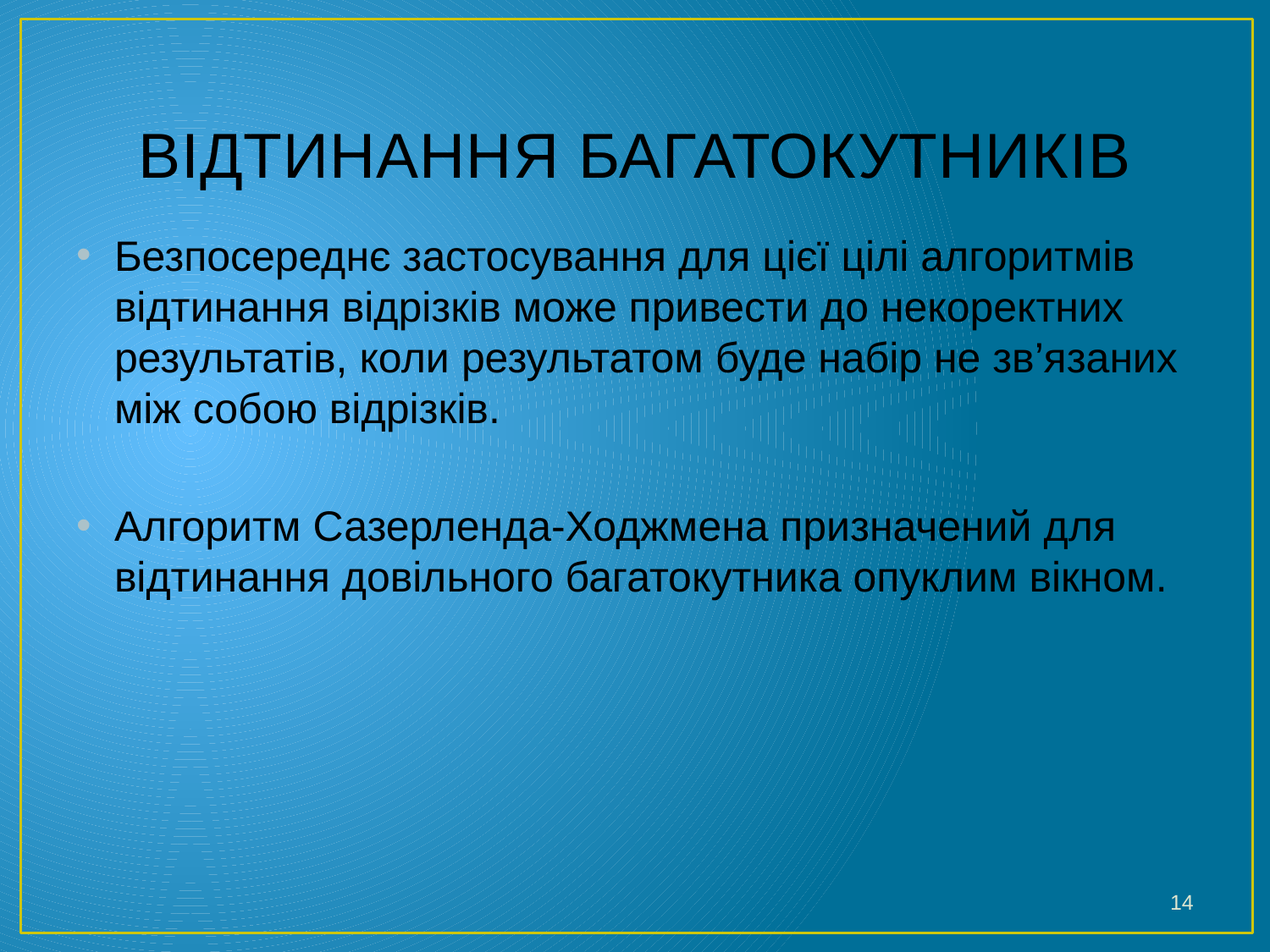

# ВІДТИНАННЯ БАГАТОКУТНИКІВ
Безпосереднє застосування для цієї цілі алгоритмів відтинання відрізків може привести до некоректних результатів, коли результатом буде набір не зв’язаних між собою відрізків.

Алгоритм Сазерленда-Ходжмена призначений для відтинання довільного багатокутника опуклим вікном.
14